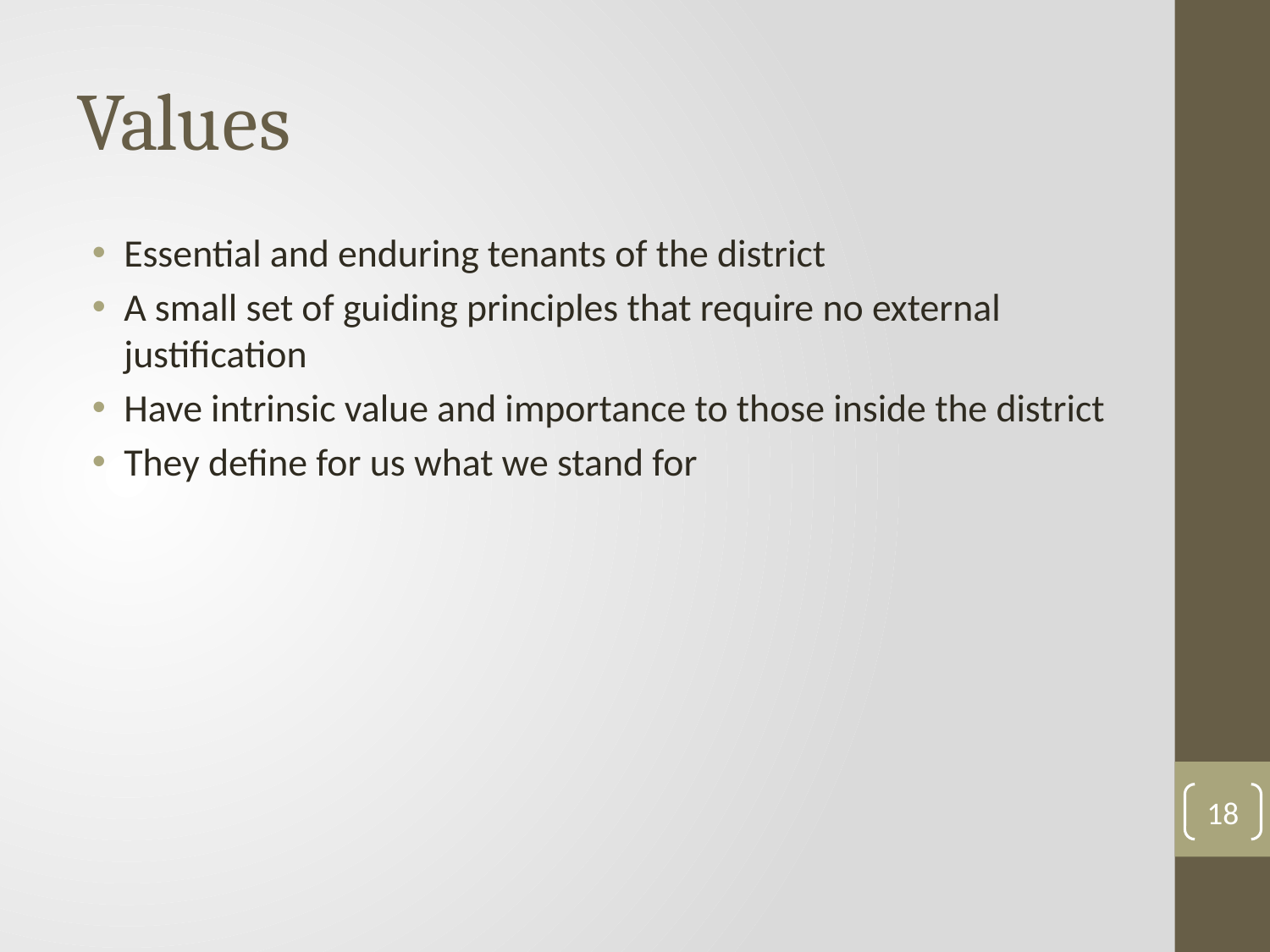

# Values
Essential and enduring tenants of the district
A small set of guiding principles that require no external justification
Have intrinsic value and importance to those inside the district
They define for us what we stand for
18